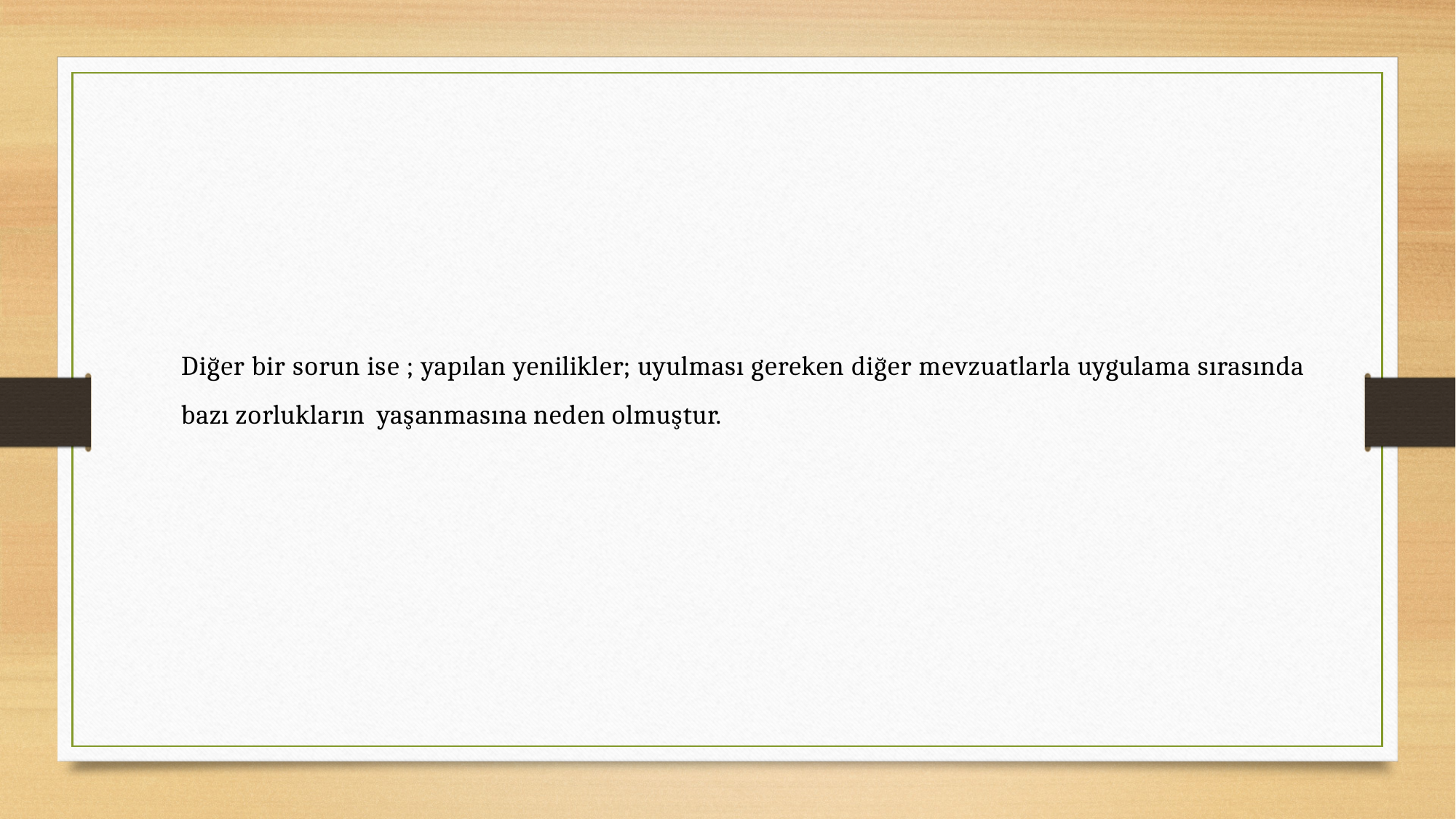

Diğer bir sorun ise ; yapılan yenilikler; uyulması gereken diğer mevzuatlarla uygulama sırasında bazı zorlukların  yaşanmasına neden olmuştur.